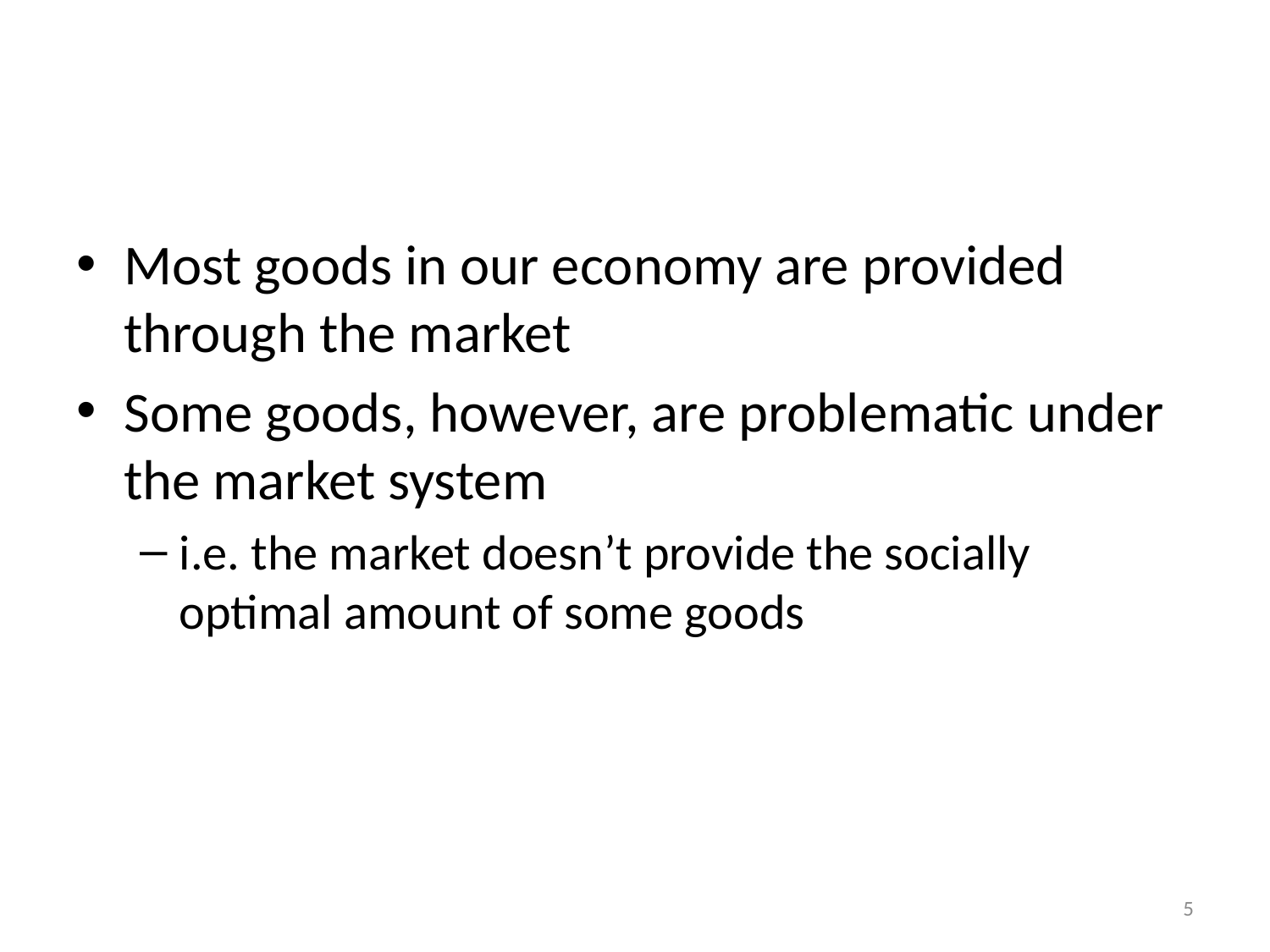

#
Most goods in our economy are provided through the market
Some goods, however, are problematic under the market system
i.e. the market doesn’t provide the socially optimal amount of some goods
5